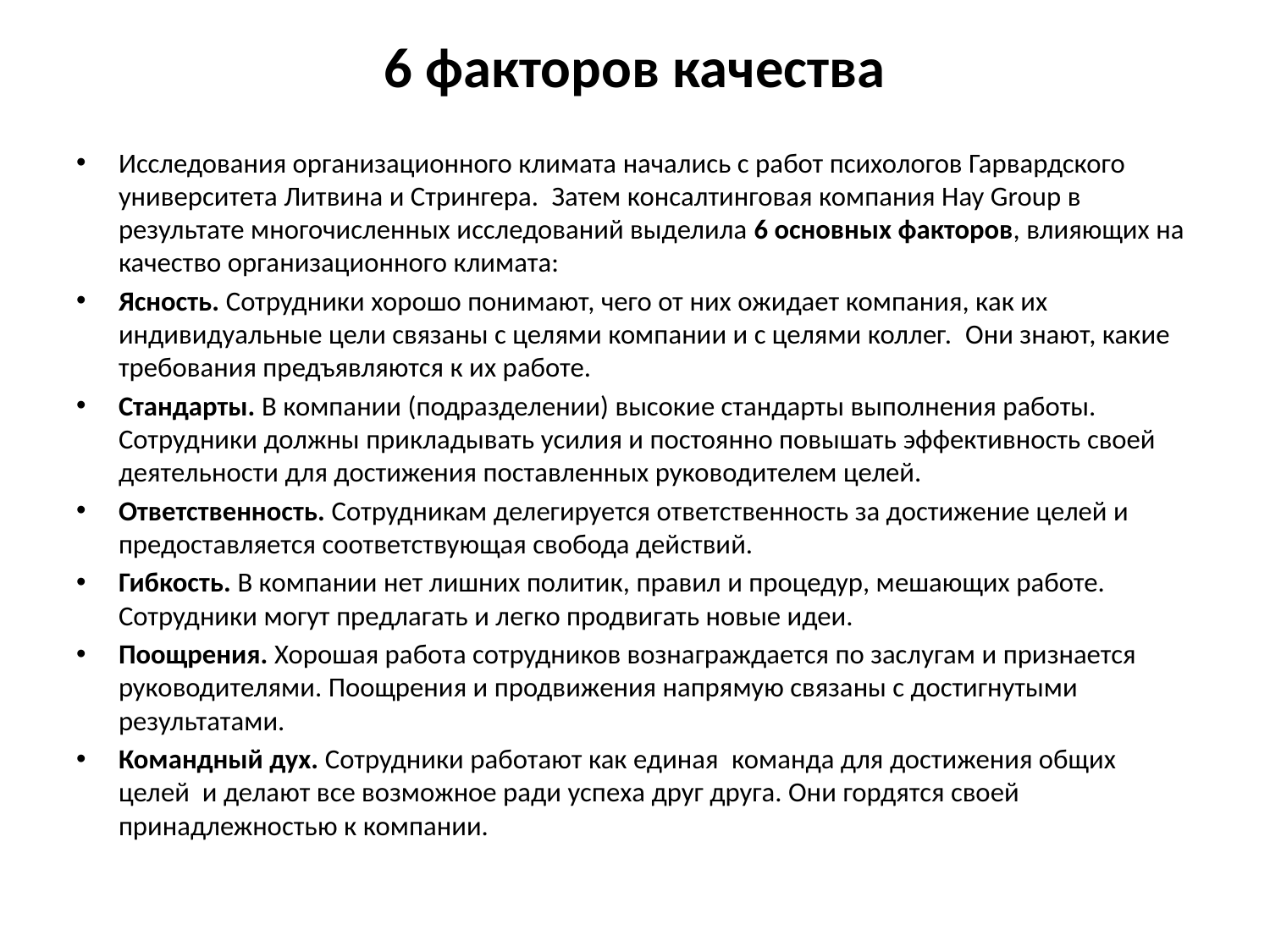

# 6 факторов качества
Исследования организационного климата начались с работ психологов Гарвардского университета Литвина и Стрингера.  Затем консалтинговая компания Hay Group в результате многочисленных исследований выделила 6 основных факторов, влияющих на качество организационного климата:
Ясность. Сотрудники хорошо понимают, чего от них ожидает компания, как их индивидуальные цели связаны с целями компании и с целями коллег.  Они знают, какие требования предъявляются к их работе.
Стандарты. В компании (подразделении) высокие стандарты выполнения работы. Сотрудники должны прикладывать усилия и постоянно повышать эффективность своей деятельности для достижения поставленных руководителем целей.
Ответственность. Сотрудникам делегируется ответственность за достижение целей и предоставляется соответствующая свобода действий.
Гибкость. В компании нет лишних политик, правил и процедур, мешающих работе. Сотрудники могут предлагать и легко продвигать новые идеи.
Поощрения. Хорошая работа сотрудников вознаграждается по заслугам и признается руководителями. Поощрения и продвижения напрямую связаны с достигнутыми результатами.
Командный дух. Сотрудники работают как единая  команда для достижения общих целей  и делают все возможное ради успеха друг друга. Они гордятся своей принадлежностью к компании.